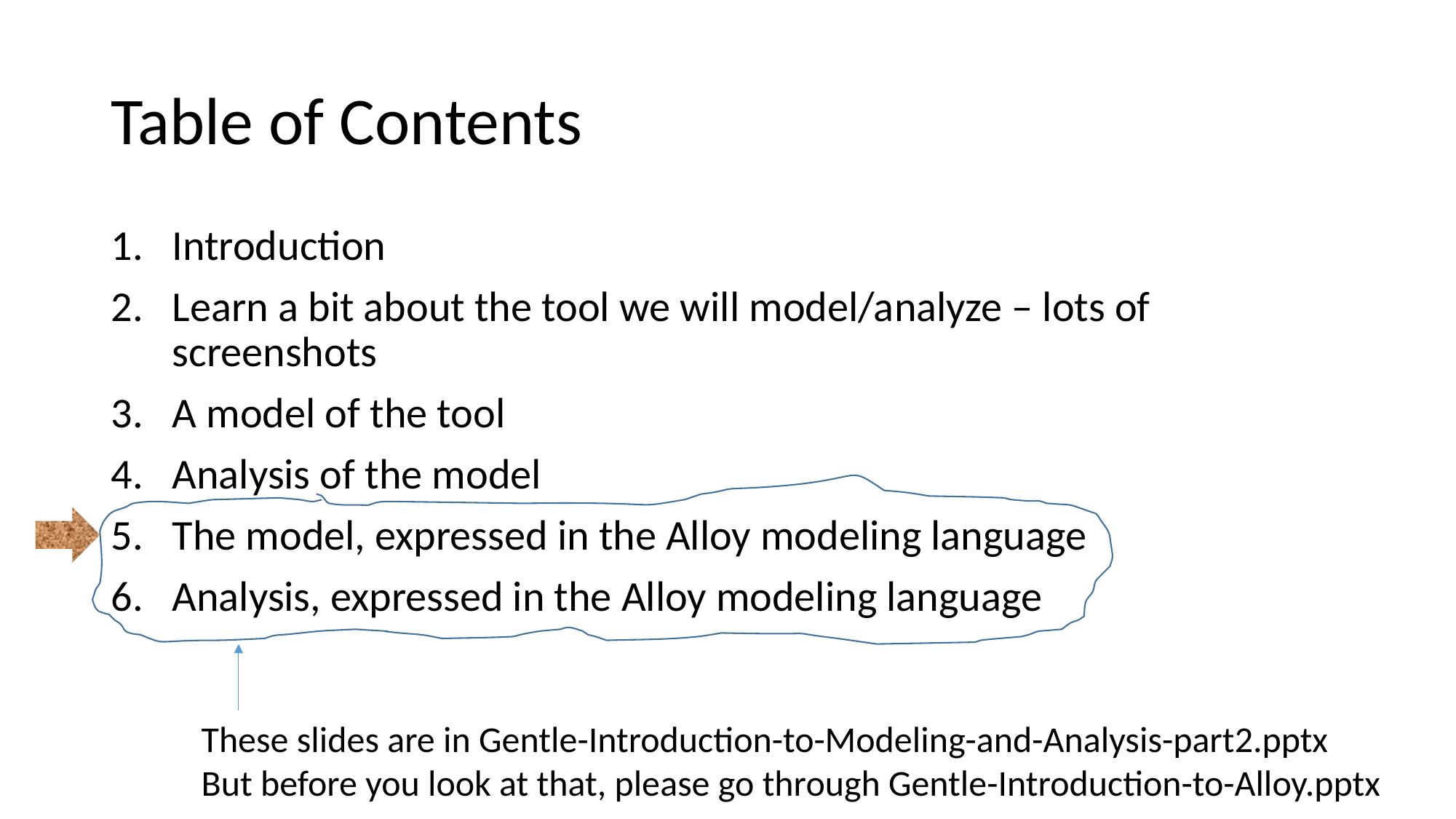

# Table of Contents
Introduction
Learn a bit about the tool we will model/analyze – lots of screenshots
A model of the tool
Analysis of the model
The model, expressed in the Alloy modeling language
Analysis, expressed in the Alloy modeling language

These slides are in Gentle-Introduction-to-Modeling-and-Analysis-part2.pptx
But before you look at that, please go through Gentle-Introduction-to-Alloy.pptx